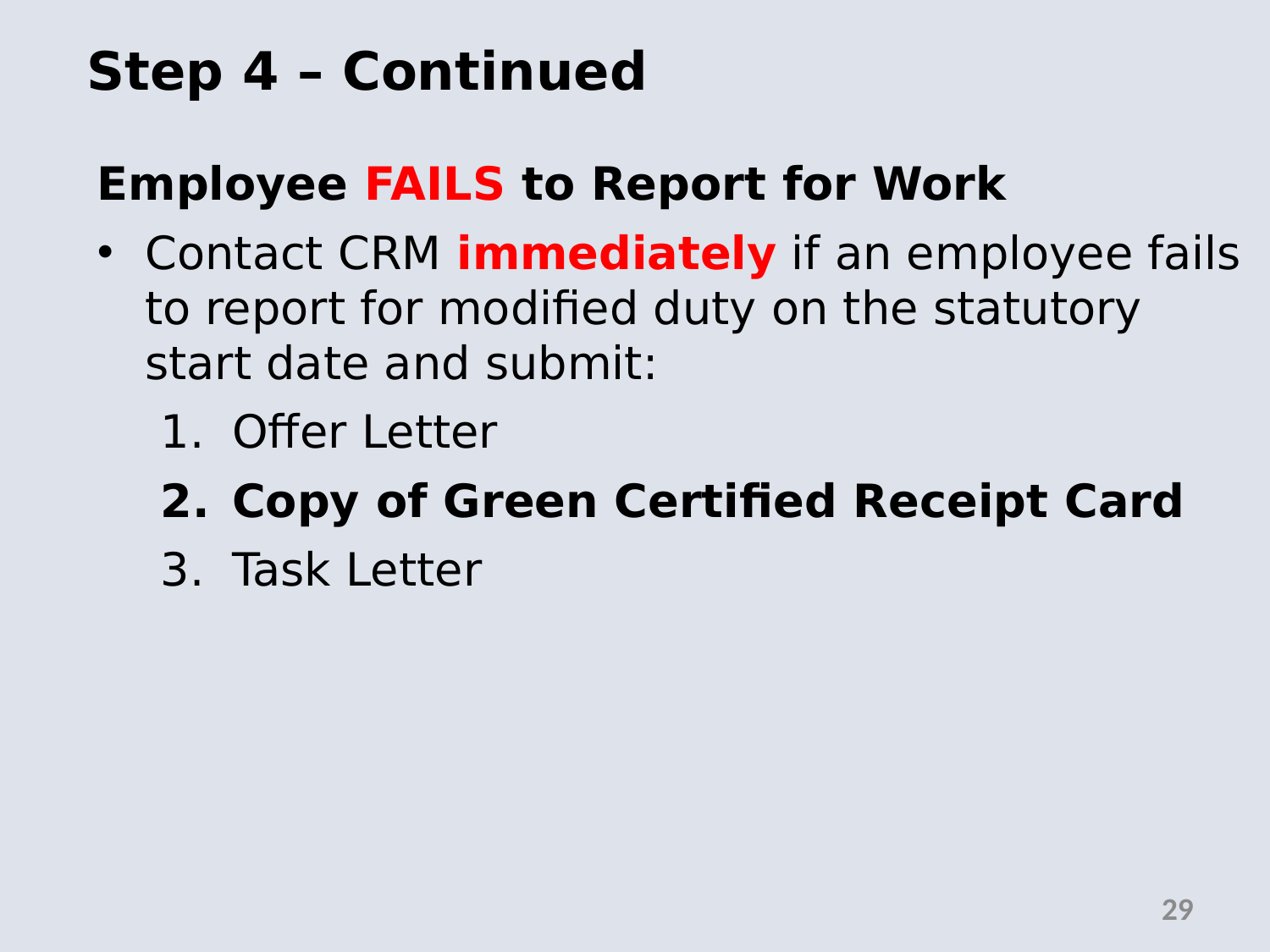

Step 4 – Continued
Employee FAILS to Report for Work
Contact CRM immediately if an employee fails to report for modified duty on the statutory start date and submit:
Offer Letter
Copy of Green Certified Receipt Card
Task Letter

29